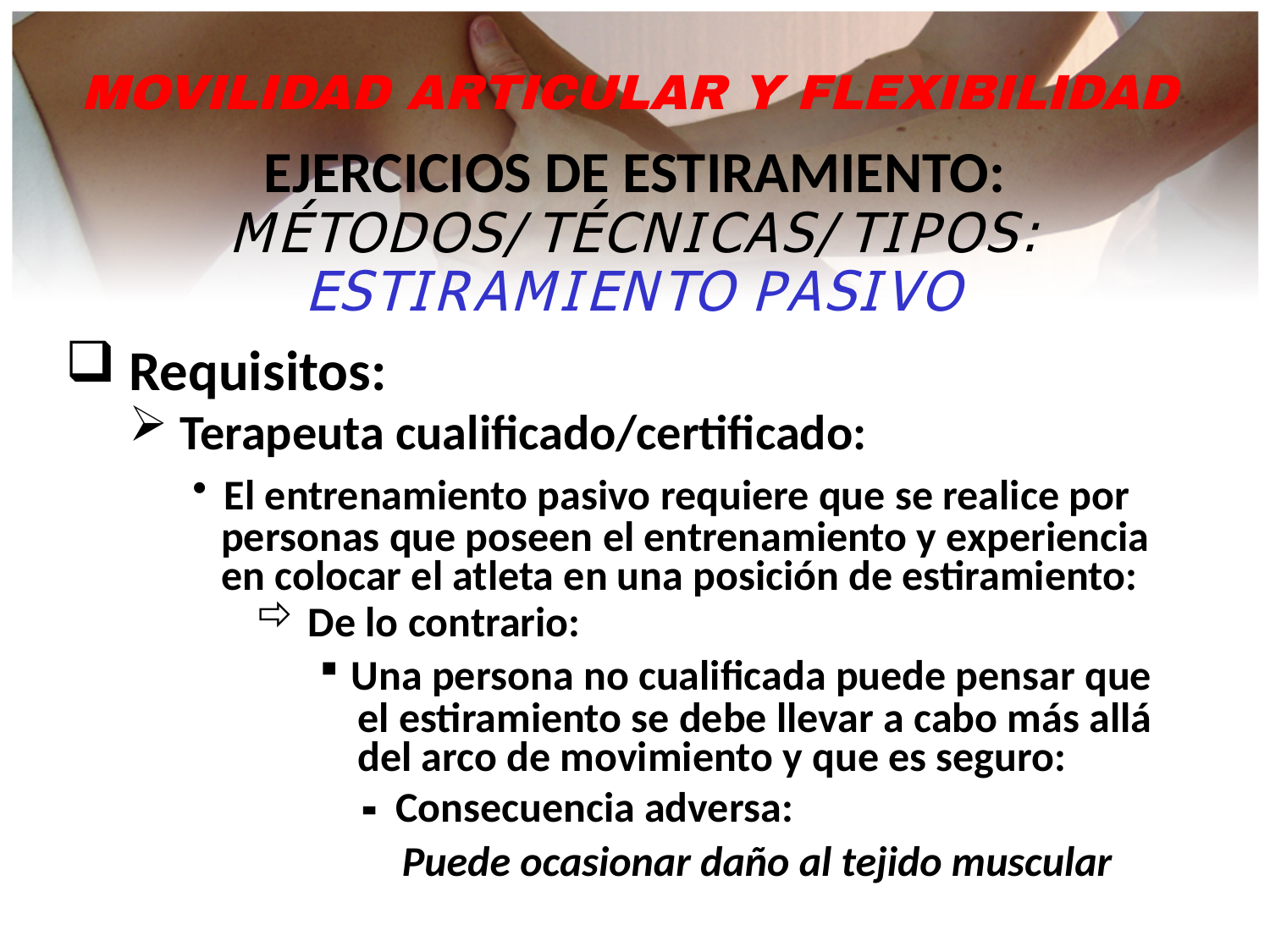

MOVILIDAD ARTICULAR Y FLEXIBILIDAD
EJERCICIOS DE ESTIRAMIENTO:
MÉTODOS/TÉCNICAS/TIPOS:
ESTIRAMIENTO PASIVO
 Requisitos:
 Terapeuta cualificado/certificado:
El entrenamiento pasivo requiere que se realice por
   personas que poseen el entrenamiento y experiencia
   en colocar el atleta en una posición de estiramiento:
 De lo contrario:
Una persona no cualificada puede pensar que
    el estiramiento se debe llevar a cabo más allá
    del arco de movimiento y que es seguro:
   -  Consecuencia adversa:
                      Puede ocasionar daño al tejido muscular